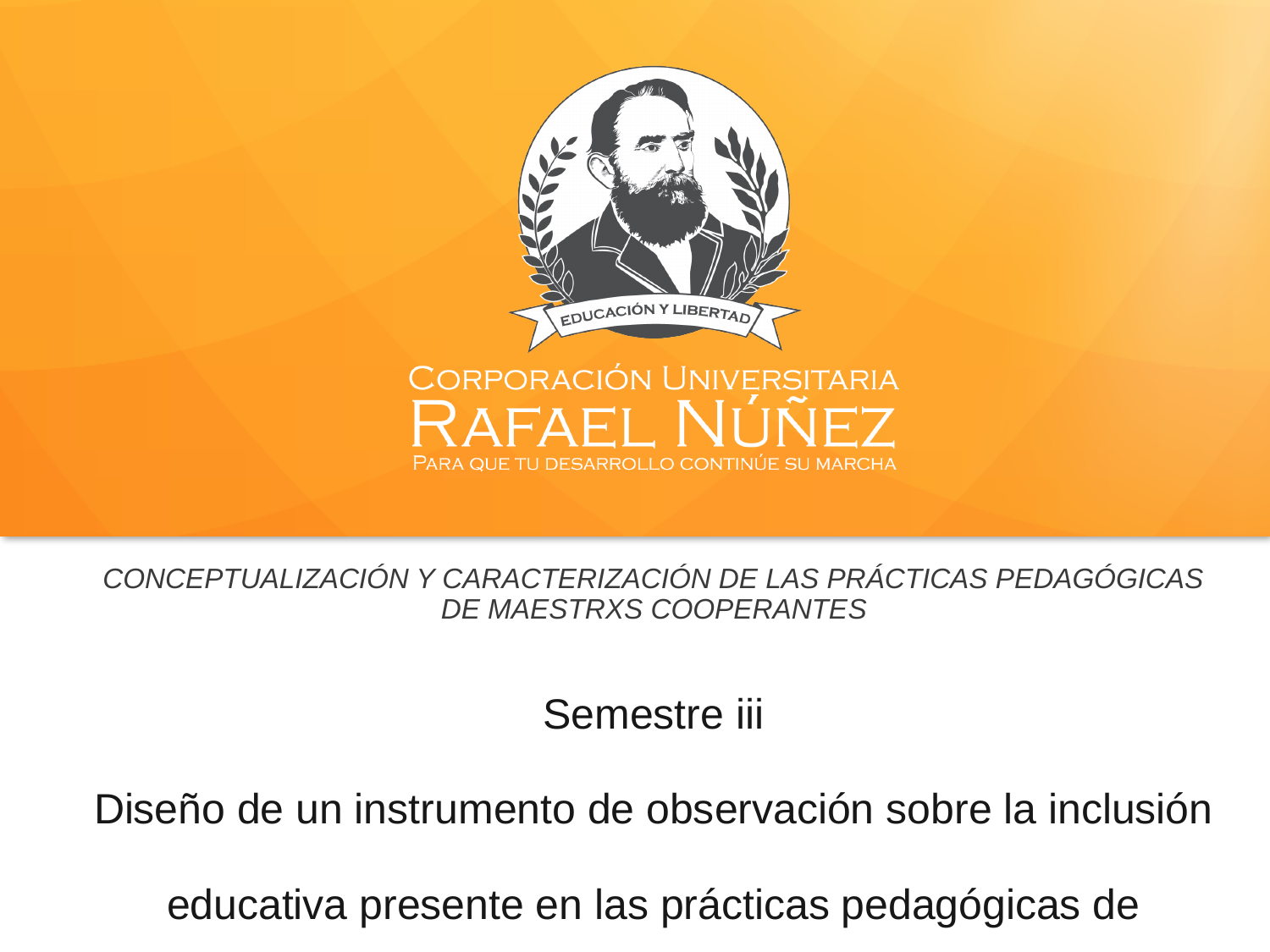

CONCEPTUALIZACIÓN Y CARACTERIZACIÓN DE LAS PRÁCTICAS PEDAGÓGICAS DE MAESTRXS COOPERANTES
# Semestre iii Diseño de un instrumento de observación sobre la inclusión educativa presente en las prácticas pedagógicas de maestros y maestras cooperantes
1